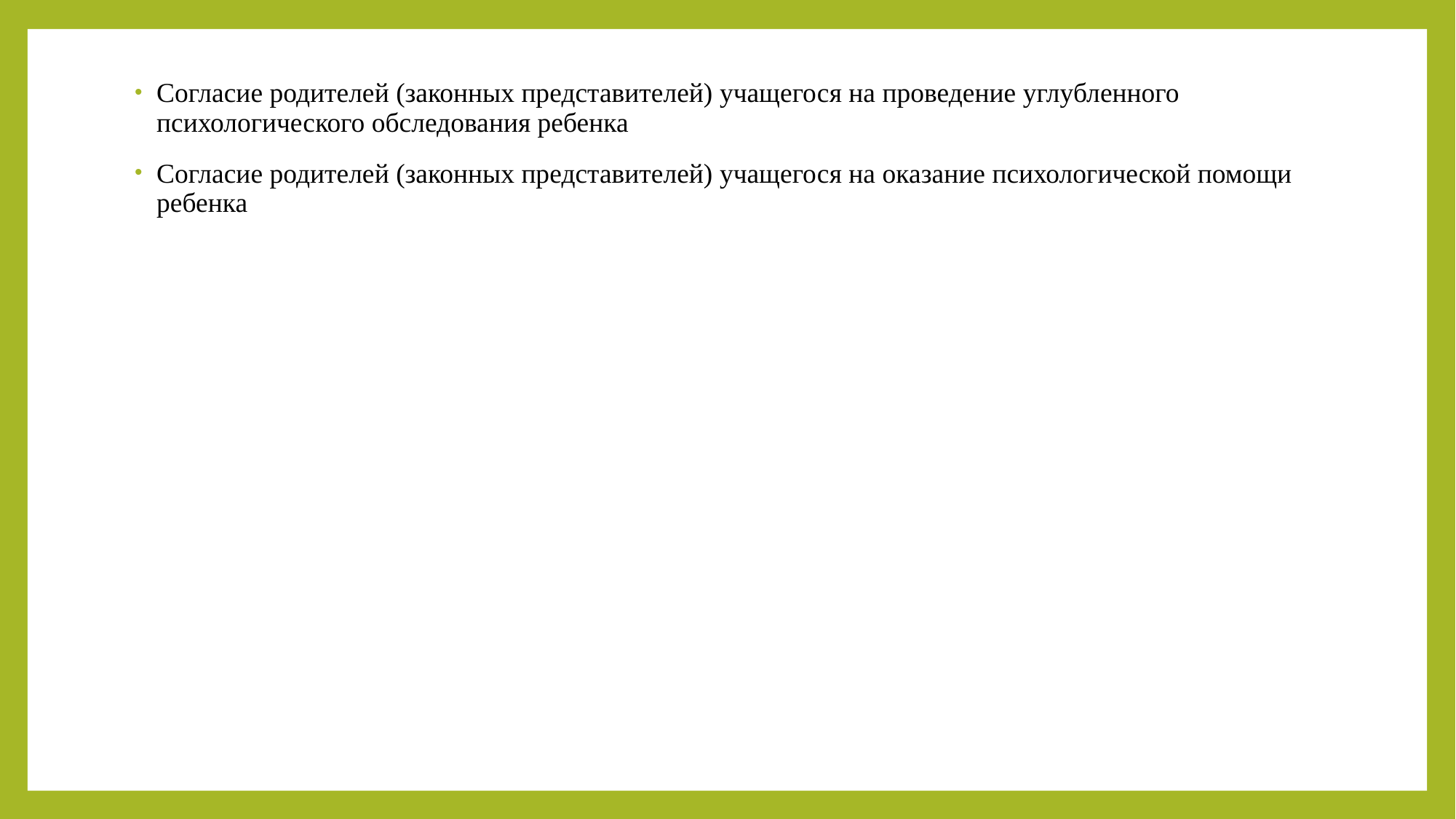

Согласие родителей (законных представителей) учащегося на проведение углубленного психологического обследования ребенка
Согласие родителей (законных представителей) учащегося на оказание психологической помощи ребенка